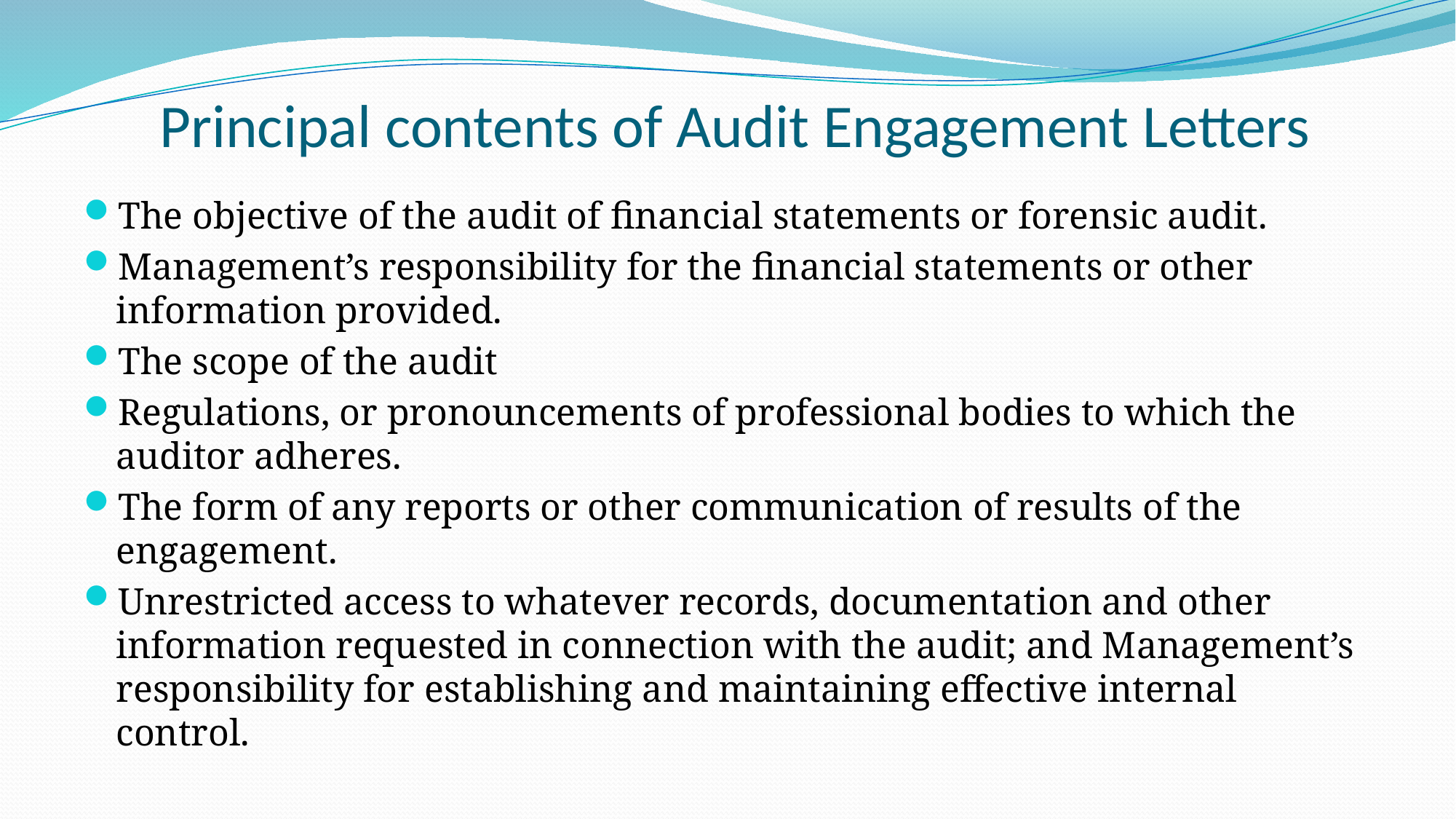

# Principal contents of Audit Engagement Letters
The objective of the audit of financial statements or forensic audit.
Management’s responsibility for the financial statements or other information provided.
The scope of the audit
Regulations, or pronouncements of professional bodies to which the auditor adheres.
The form of any reports or other communication of results of the engagement.
Unrestricted access to whatever records, documentation and other information requested in connection with the audit; and Management’s responsibility for establishing and maintaining effective internal control.